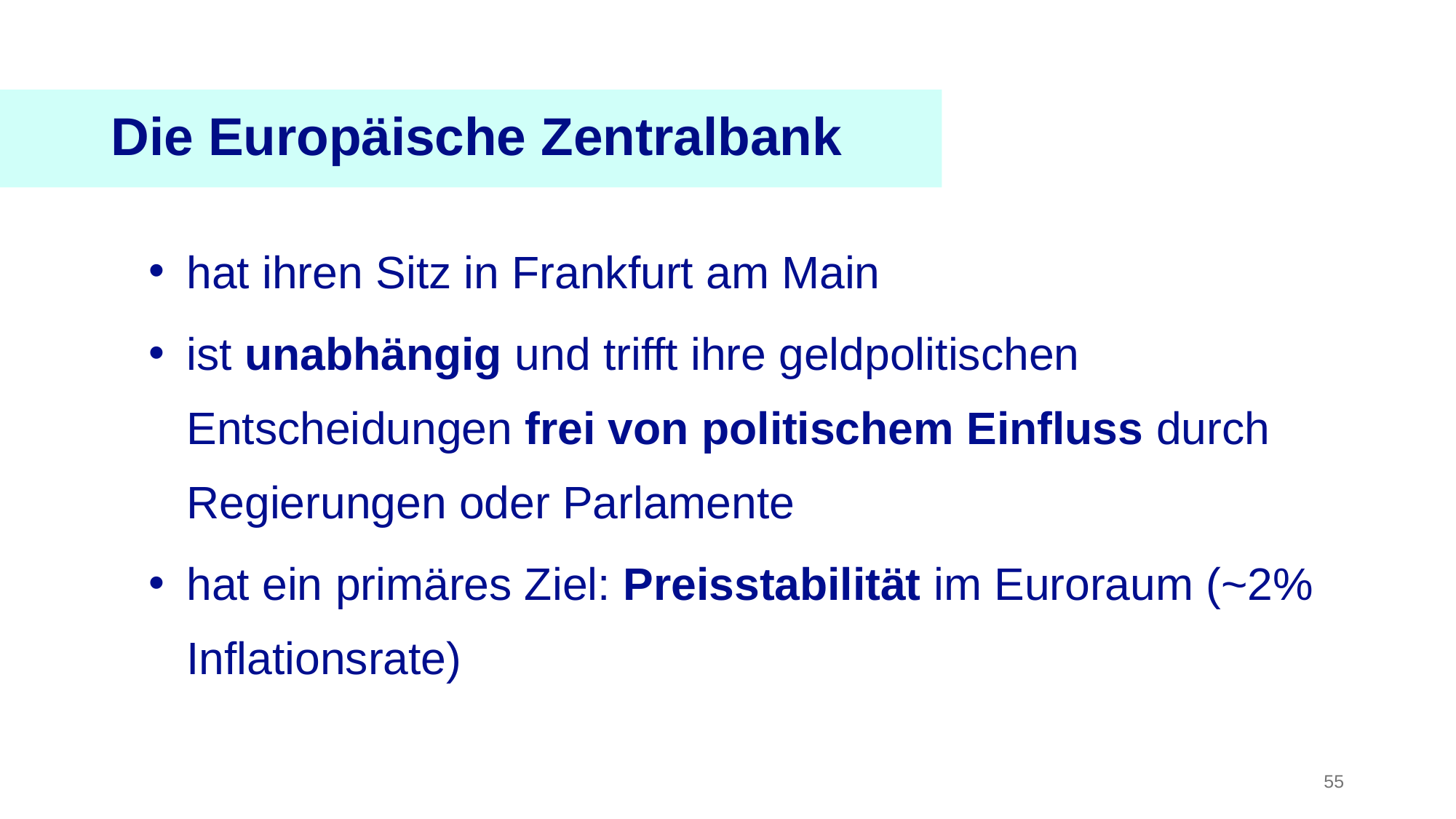

Die Europäische Zentralbank
hat ihren Sitz in Frankfurt am Main
ist unabhängig und trifft ihre geldpolitischen Entscheidungen frei von politischem Einfluss durch Regierungen oder Parlamente
hat ein primäres Ziel: Preisstabilität im Euroraum (~2% Inflationsrate)